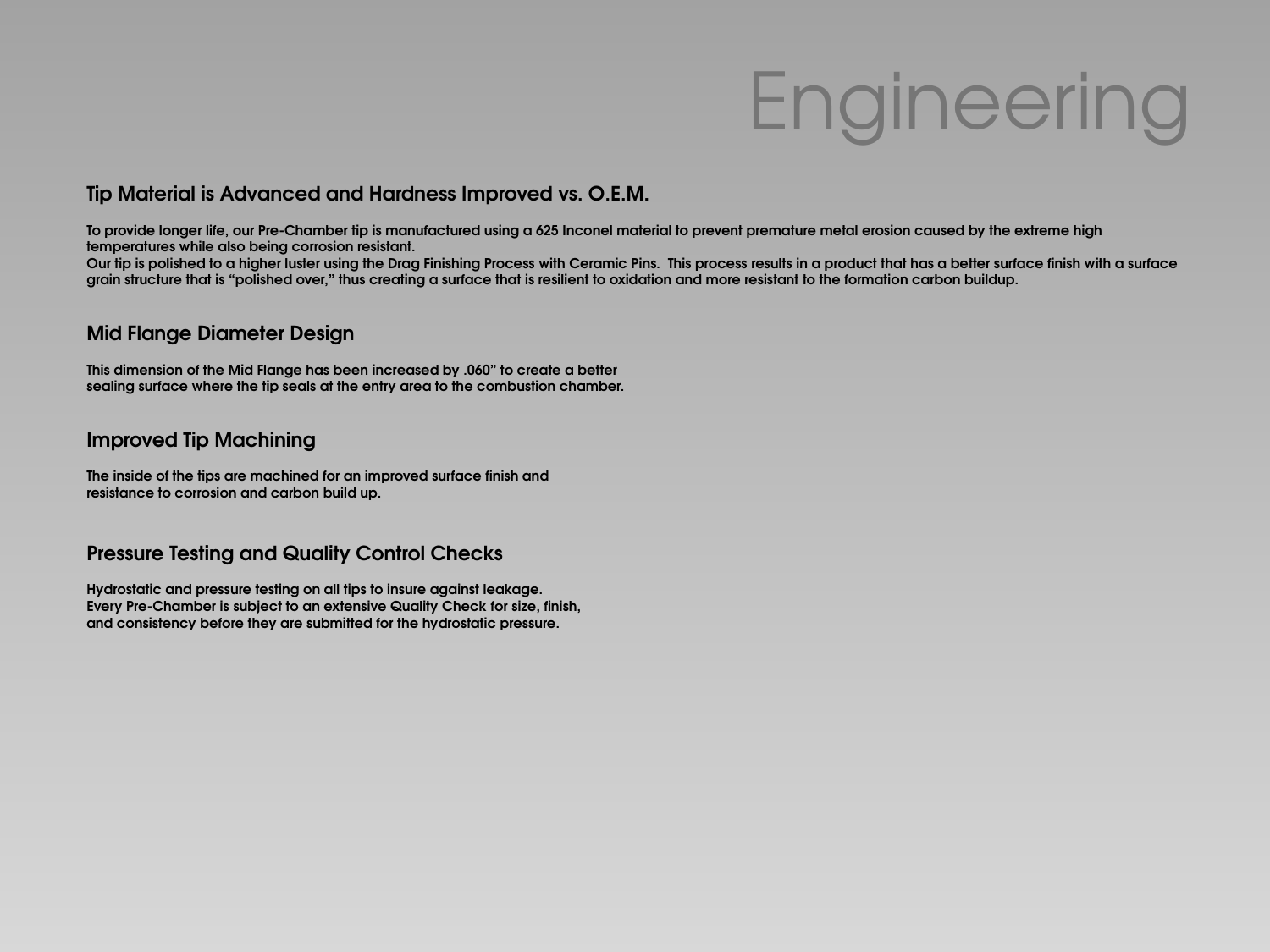

# Engineering

Tip Material is Advanced and Hardness Improved vs. O.E.M.

To provide longer life, our Pre-Chamber tip is manufactured using a 625 Inconel material to prevent premature metal erosion caused by the extreme high temperatures while also being corrosion resistant.
Our tip is polished to a higher luster using the Drag Finishing Process with Ceramic Pins.  This process results in a product that has a better surface finish with a surface grain structure that is “polished over,” thus creating a surface that is resilient to oxidation and more resistant to the formation carbon buildup.

Mid Flange Diameter Design

This dimension of the Mid Flange has been increased by .060” to create a better
sealing surface where the tip seals at the entry area to the combustion chamber.

Improved Tip Machining

The inside of the tips are machined for an improved surface finish and
resistance to corrosion and carbon build up.

Pressure Testing and Quality Control Checks

Hydrostatic and pressure testing on all tips to insure against leakage.
Every Pre-Chamber is subject to an extensive Quality Check for size, finish,
and consistency before they are submitted for the hydrostatic pressure.